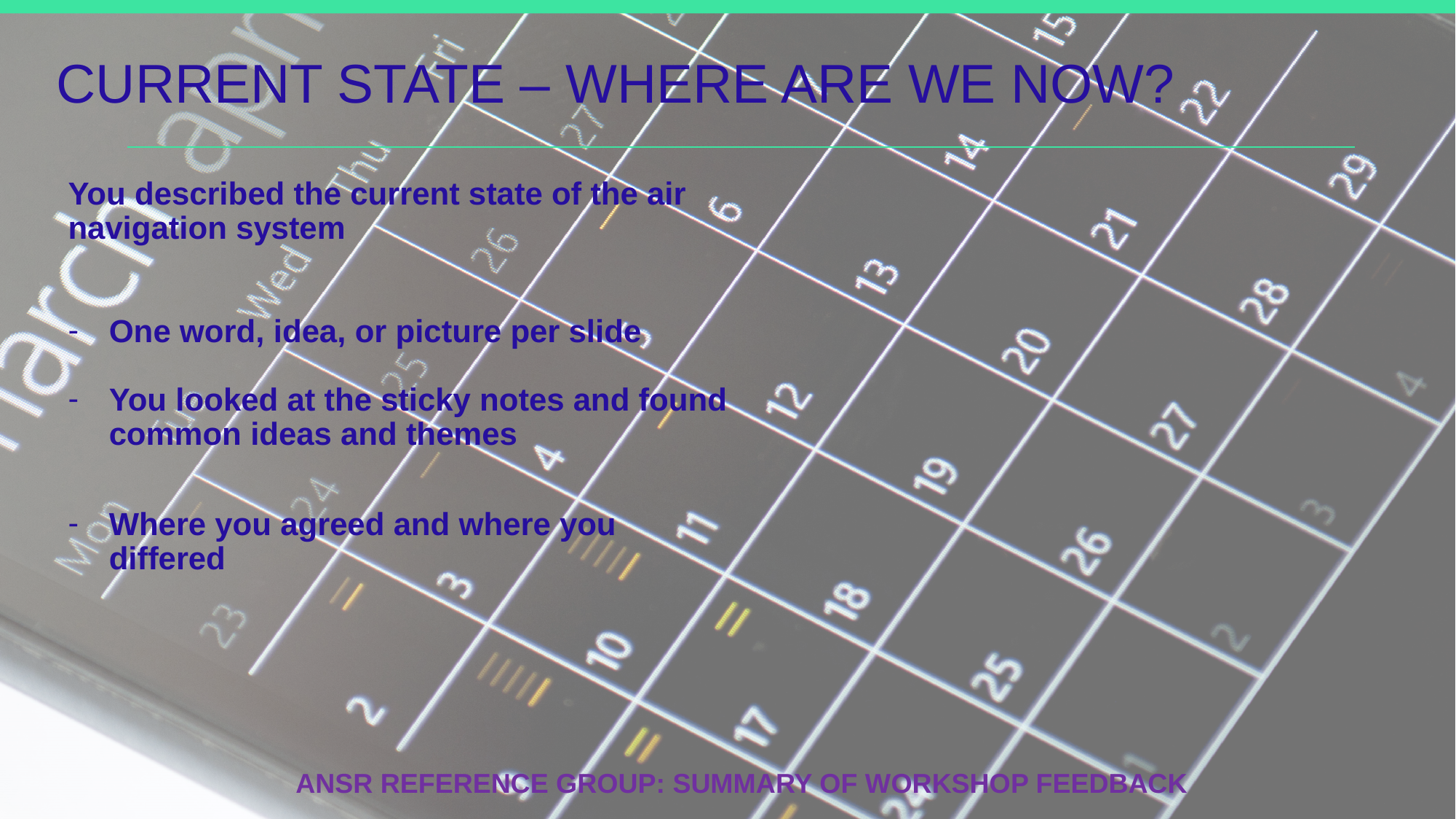

# Current state – where are we now?
You described the current state of the air navigation system

One word, idea, or picture per slide

You looked at the sticky notes and found common ideas and themes

Where you agreed and where you differed